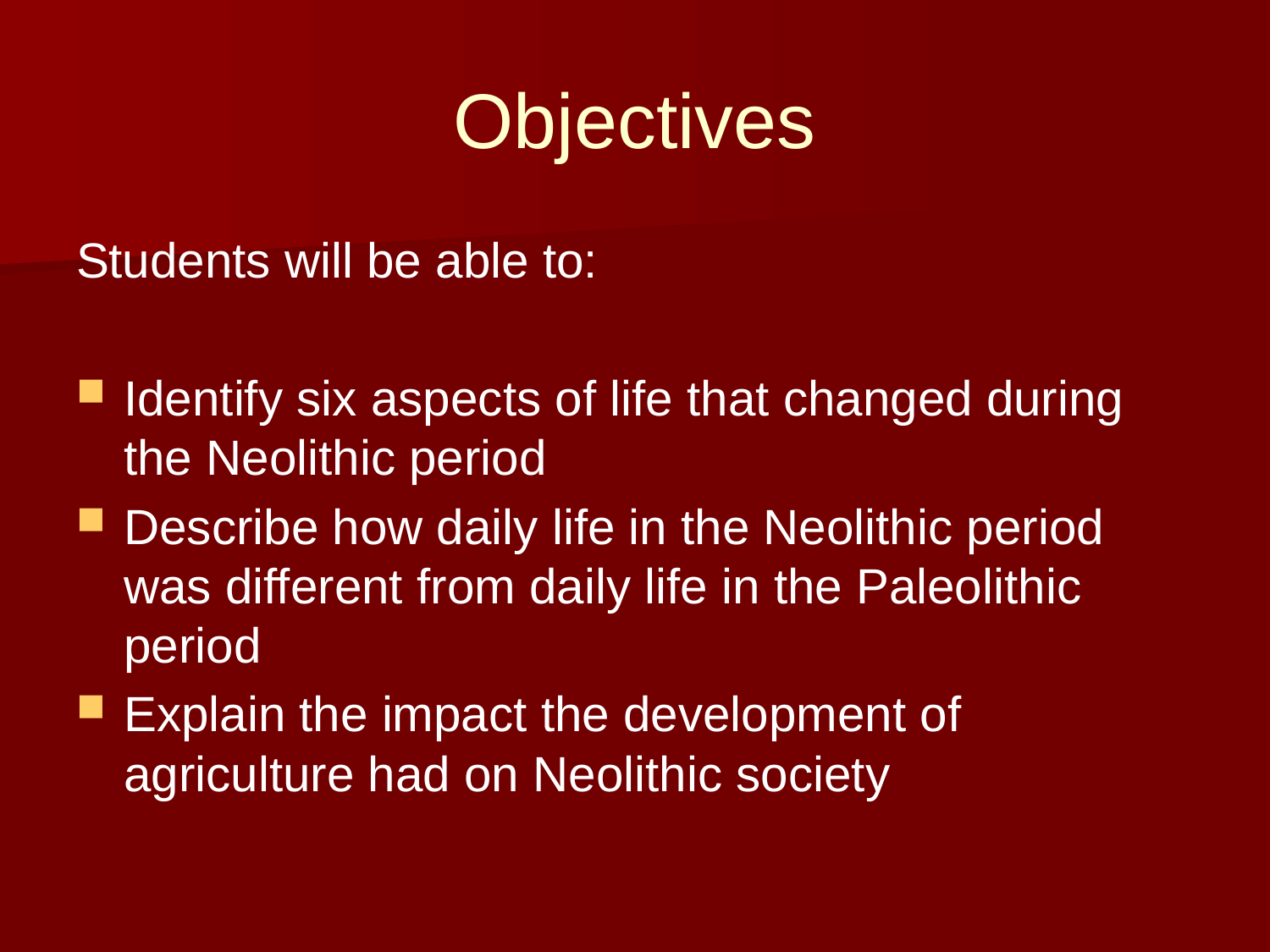

# Objectives
Students will be able to:

Identify six aspects of life that changed during the Neolithic period
Describe how daily life in the Neolithic period was different from daily life in the Paleolithic period
Explain the impact the development of agriculture had on Neolithic society